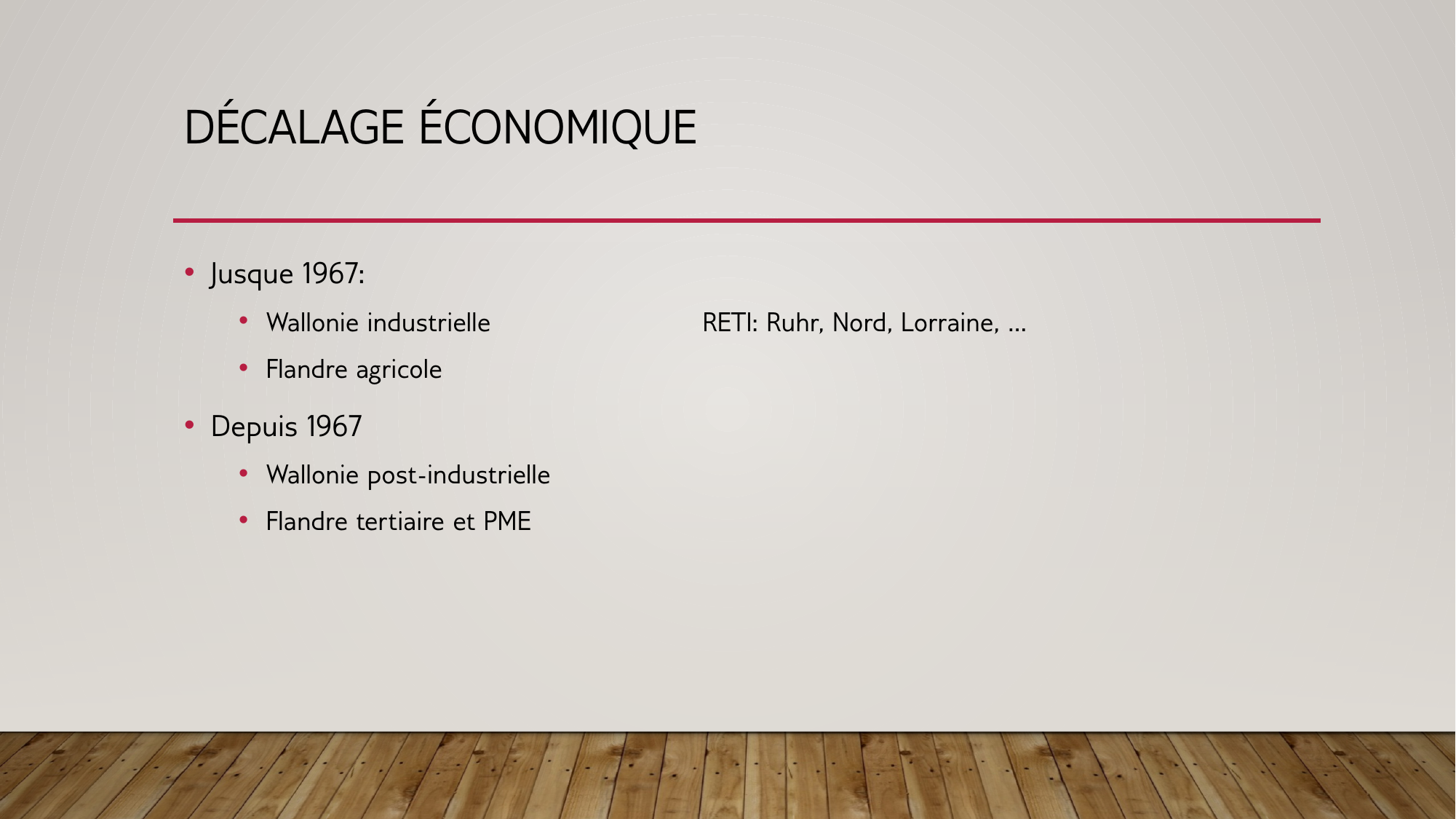

# Décalage économique
Jusque 1967:
Wallonie industrielle		RETI: Ruhr, Nord, Lorraine, …
Flandre agricole
Depuis 1967
Wallonie post-industrielle
Flandre tertiaire et PME